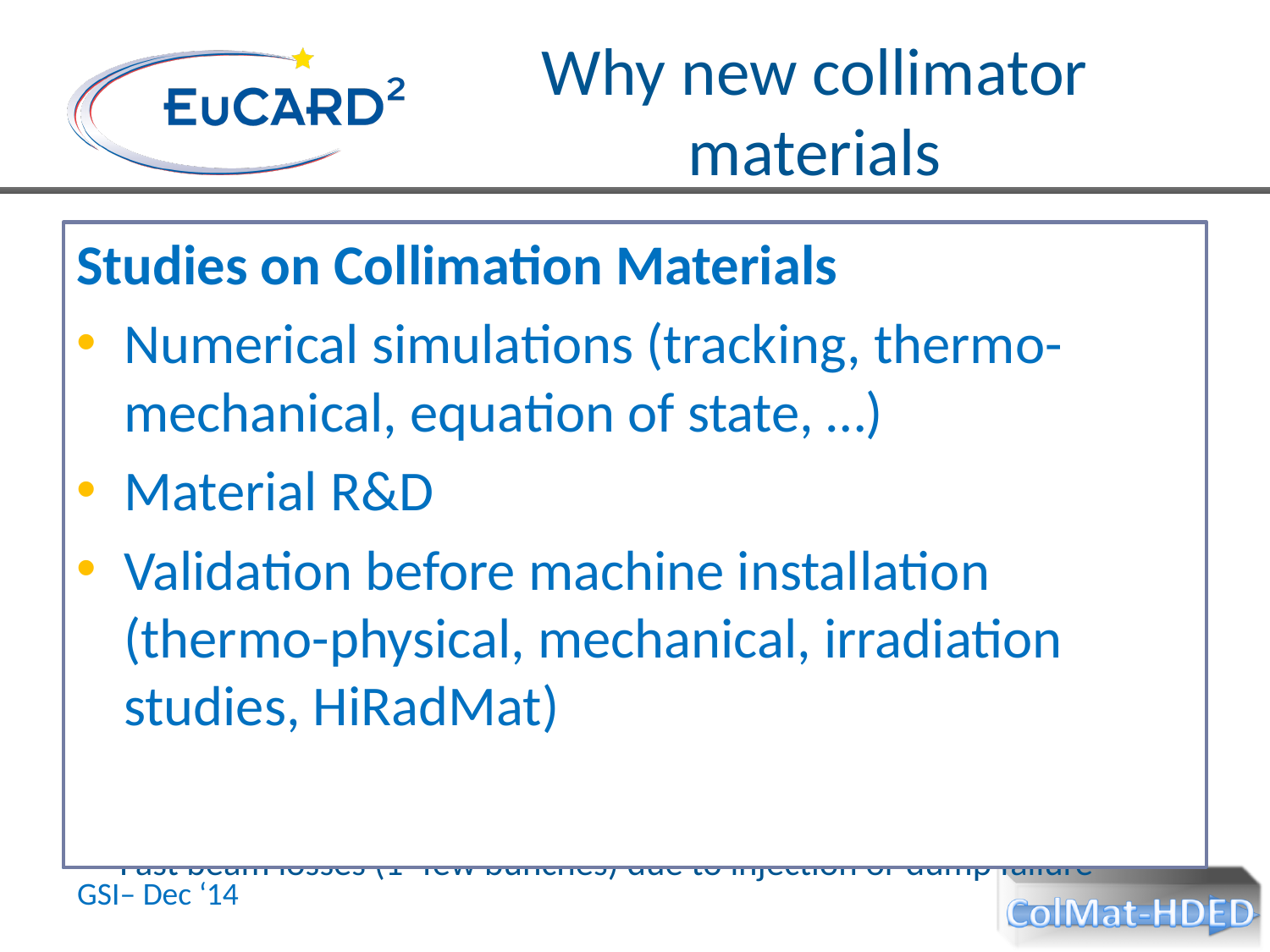

# Why new collimator materials
Accelerator performance with ever increasing beam brightness and stored energies pushes material requirements for collimators into more challenging grounds: Collimators (and all Beam Intercepting Devices) are inherently exposed to extreme events.
Several effects can cause continuous beam losses (few % of the beam):
Collisions in the interaction points (beam burn up)
Interaction with residual gas and intra-beam scattering
Beam instabilities (single-bunch, collective, beam-beam)
Dynamics changes during OP cycle (orbit drifts, optics
	  changes, energy ramp, ...): “operational losses”
Beam resonances.
Capture losses at beginning of the ramp.
Injection and dump losses.
Fast beam losses (1 -few bunches) due to injection or dump failure

Studies on Collimation Materials
Numerical simulations (tracking, thermo-mechanical, equation of state, …)
Material R&D
Validation before machine installation (thermo-physical, mechanical, irradiation studies, HiRadMat)
Higher robustness (LHC beam energy density up to 15 GJ/mm2,
2-3 orders > other machines).
Lower impedance since collimators give, by far, the highest contribution to
machine impedance, potentially leading to serious beam instabilities.
Larger resistance to radiation (1E16 p/y doses in LHC betatron
cleaning insertion)
Higher absorption (clean efficiency for machine protection)